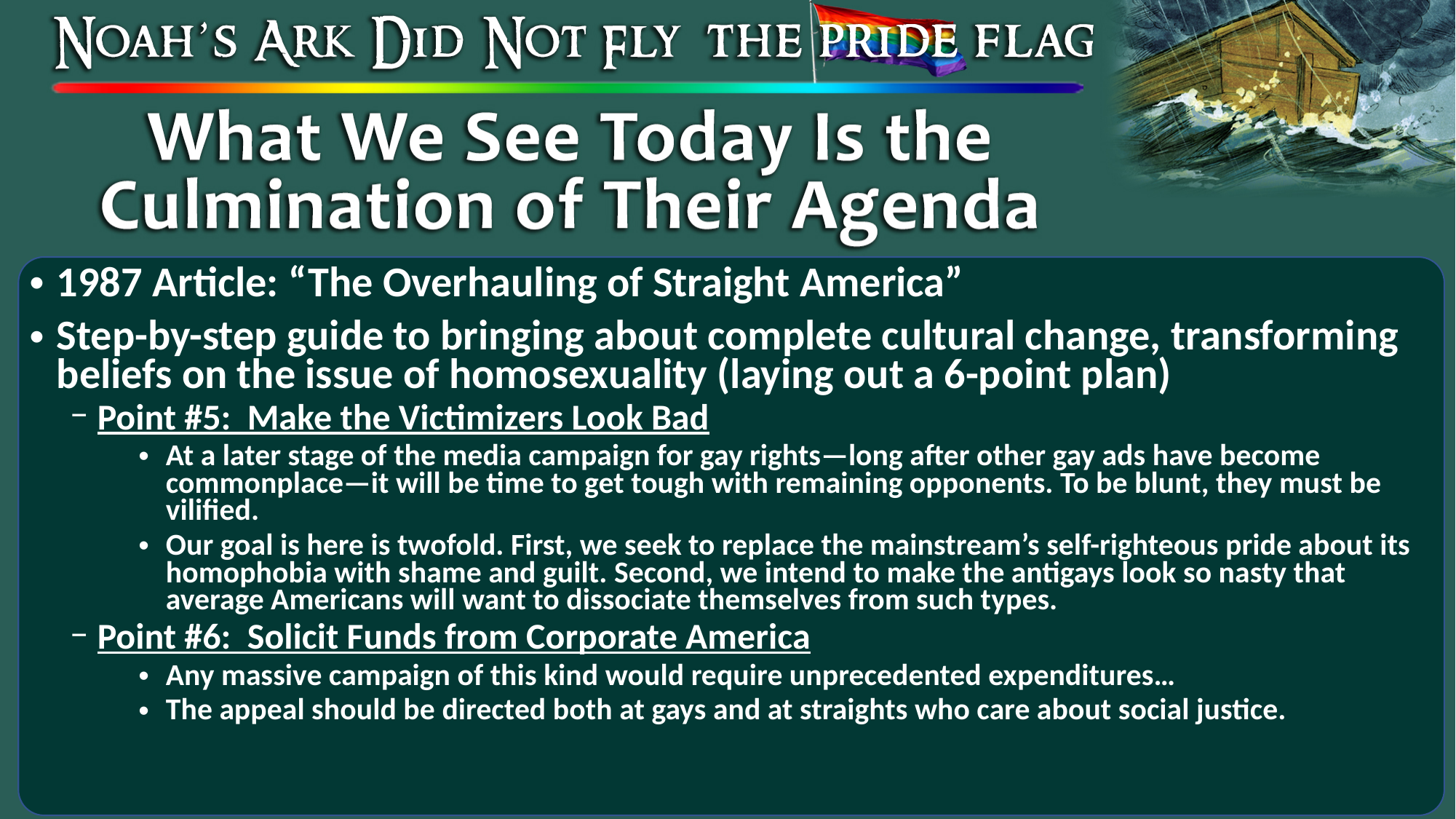

1987 Article: “The Overhauling of Straight America”
Step-by-step guide to bringing about complete cultural change, transforming beliefs on the issue of homosexuality (laying out a 6-point plan)
Point #5:  Make the Victimizers Look Bad
At a later stage of the media campaign for gay rights—long after other gay ads have become commonplace—it will be time to get tough with remaining opponents. To be blunt, they must be vilified.
Our goal is here is twofold. First, we seek to replace the mainstream’s self-righteous pride about its homophobia with shame and guilt. Second, we intend to make the antigays look so nasty that average Americans will want to dissociate themselves from such types.
Point #6:  Solicit Funds from Corporate America
Any massive campaign of this kind would require unprecedented expenditures…
The appeal should be directed both at gays and at straights who care about social justice.